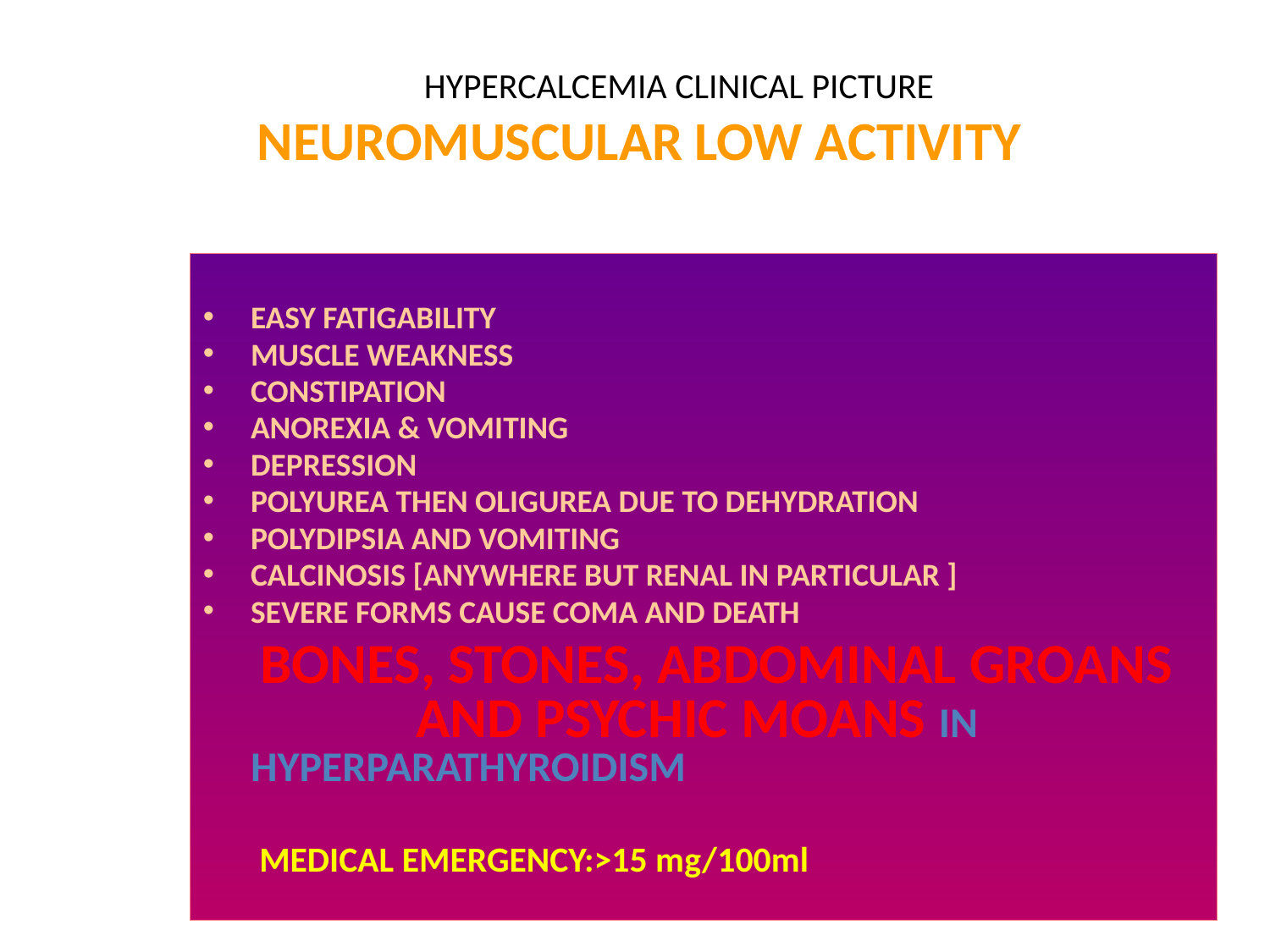

# HYPERCALCEMIA CLINICAL PICTURE NEUROMUSCULAR LOW ACTIVITY

EASY FATIGABILITY
MUSCLE WEAKNESS
CONSTIPATION
ANOREXIA & VOMITING
DEPRESSION
POLYUREA THEN OLIGUREA DUE TO DEHYDRATION
POLYDIPSIA AND VOMITING
CALCINOSIS [ANYWHERE BUT RENAL IN PARTICULAR ]
SEVERE FORMS CAUSE COMA AND DEATH
      BONES, STONES, ABDOMINAL GROANS    	   AND PSYCHIC MOANS IN  		   HYPERPARATHYROIDISM

       MEDICAL EMERGENCY:>15 mg/100ml